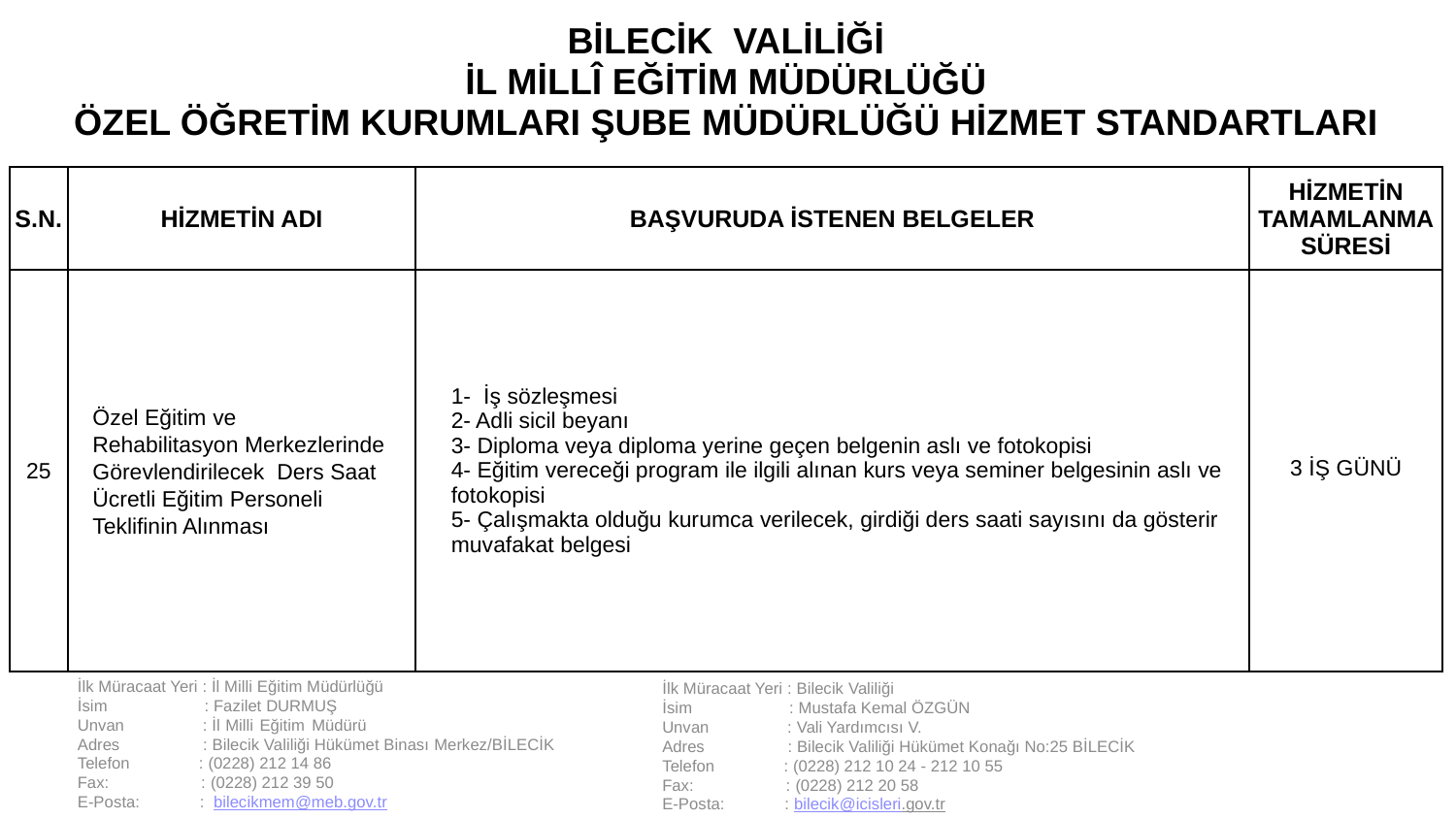

| BİLECİK VALİLİĞİ İL MİLLÎ EĞİTİM MÜDÜRLÜĞÜ ÖZEL ÖĞRETİM KURUMLARI ŞUBE MÜDÜRLÜĞÜ HİZMET STANDARTLARI |  |  |  |
| --- | --- | --- | --- |
| S.N. | HİZMETİN ADI | BAŞVURUDA İSTENEN BELGELER | HİZMETİN TAMAMLANMA SÜRESİ |
| 25 | Özel Eğitim ve Rehabilitasyon Merkezlerinde Görevlendirilecek Ders Saat Ücretli Eğitim Personeli Teklifinin Alınması | 1- İş sözleşmesi 2- Adli sicil beyanı 3- Diploma veya diploma yerine geçen belgenin aslı ve fotokopisi 4- Eğitim vereceği program ile ilgili alınan kurs veya seminer belgesinin aslı ve fotokopisi 5- Çalışmakta olduğu kurumca verilecek, girdiği ders saati sayısını da gösterir muvafakat belgesi | 3 İŞ GÜNÜ |